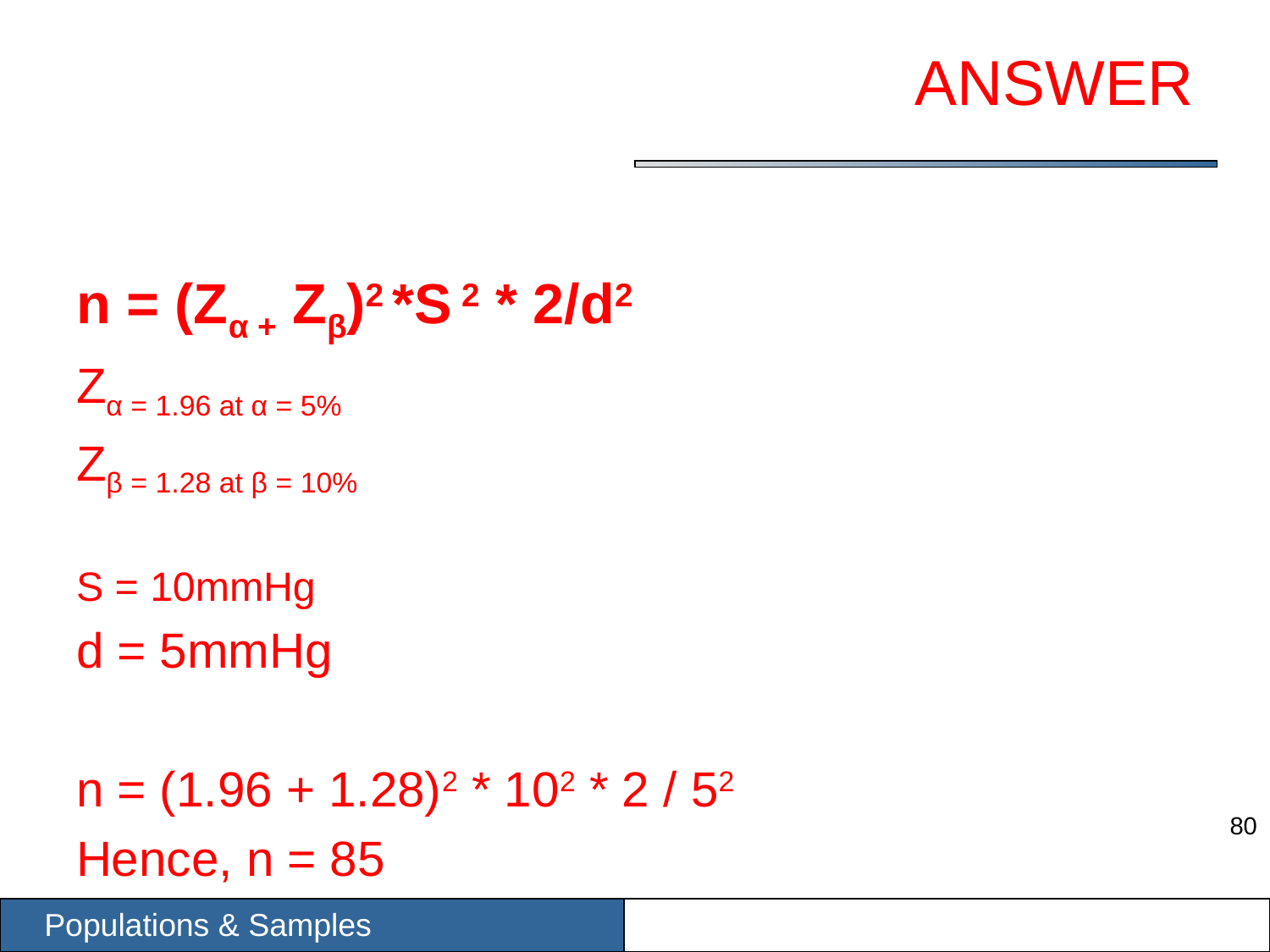

# ANSWER

n = (Zα + Zβ)2 *S 2 * 2/d2
Zα = 1.96 at α = 5%
Zβ = 1.28 at β = 10%
S = 10mmHg
d = 5mmHg

n = (1.96 + 1.28)2 * 102 * 2 / 52
Hence, n = 85